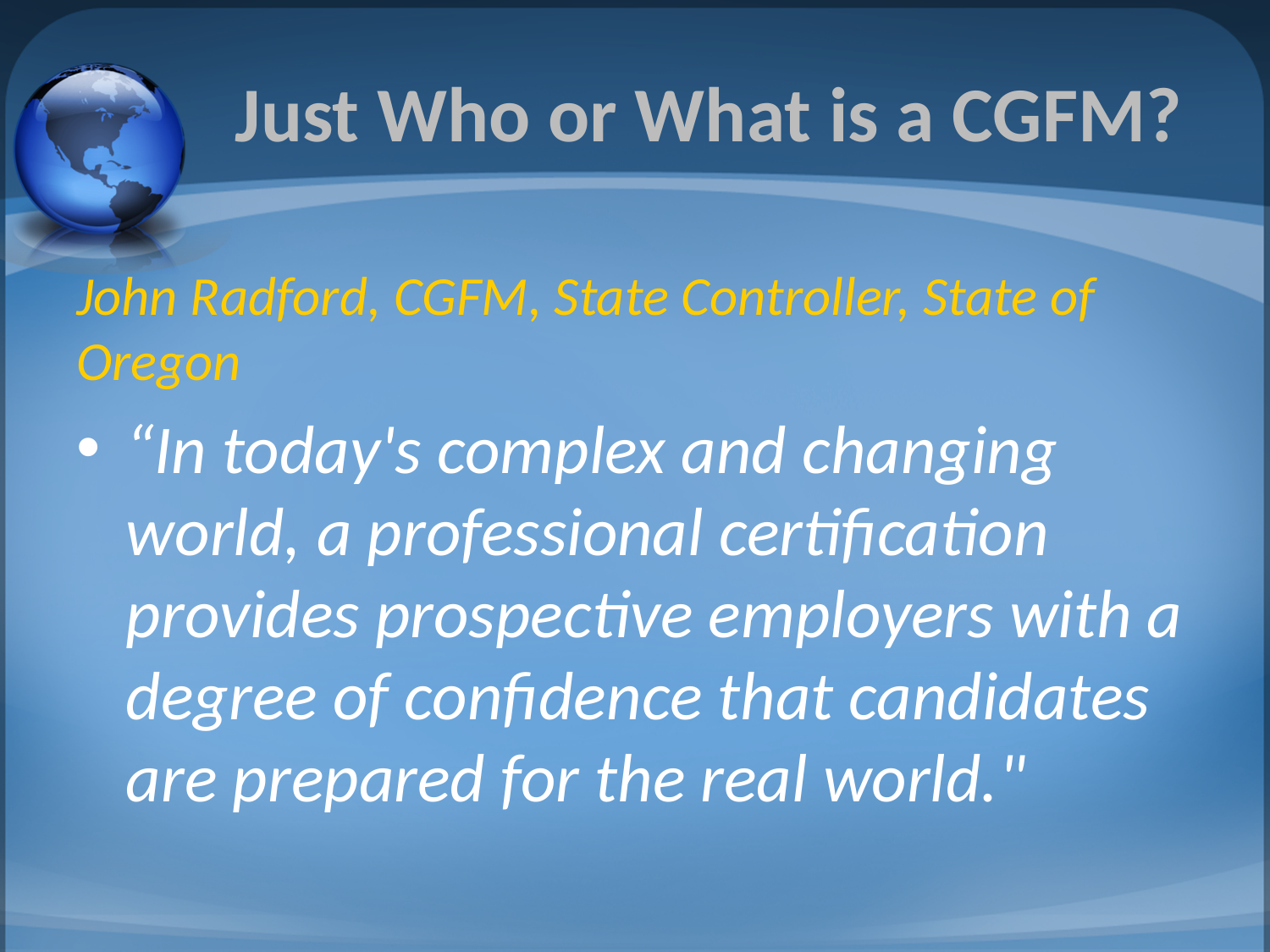

# Just Who or What is a CGFM?
John Radford, CGFM, State Controller, State of Oregon
“In today's complex and changing world, a professional certification provides prospective employers with a degree of confidence that candidates are prepared for the real world."